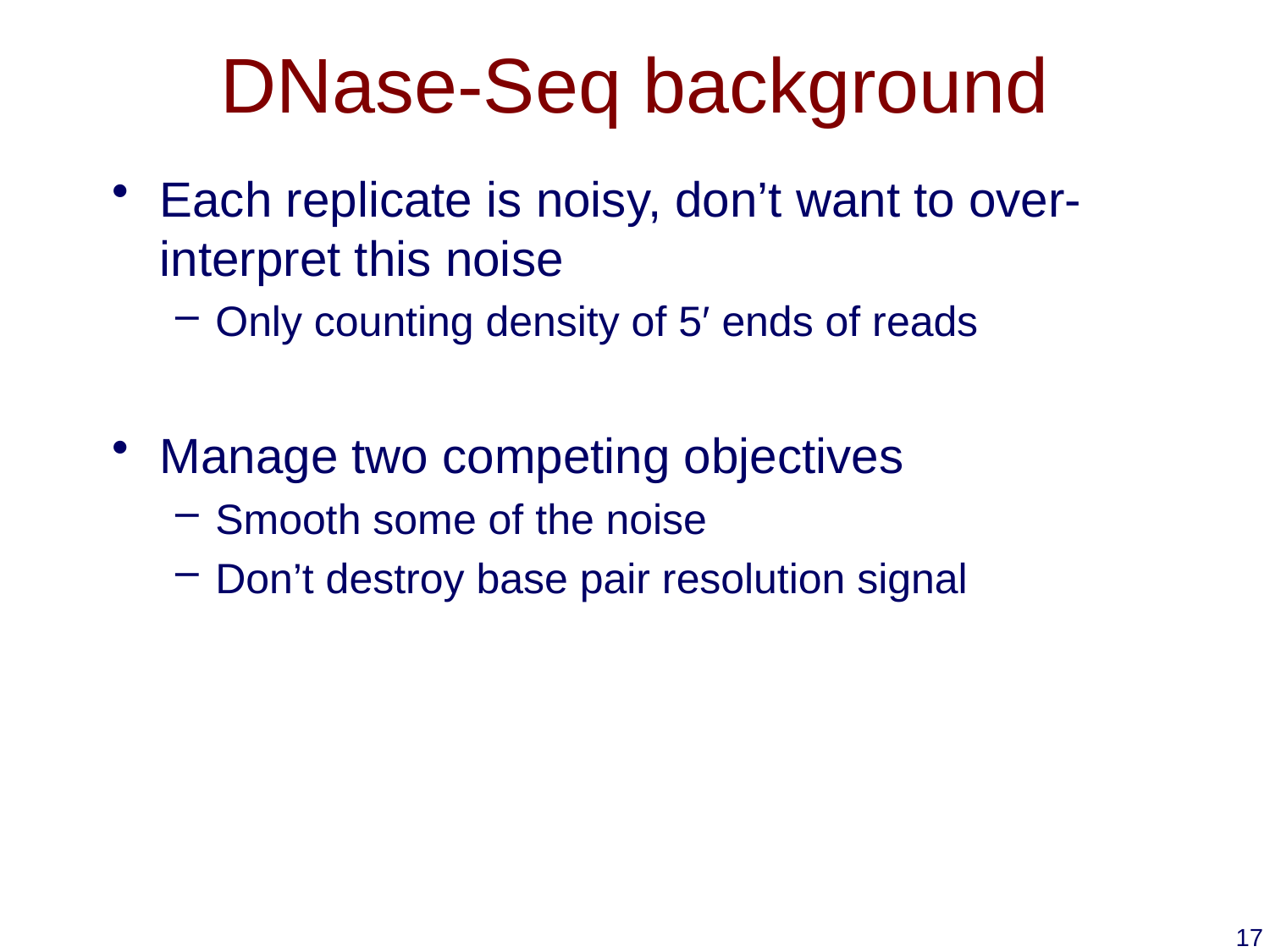

# DNase-Seq background
Each replicate is noisy, don’t want to over-interpret this noise
Only counting density of 5′ ends of reads

Manage two competing objectives
Smooth some of the noise
Don’t destroy base pair resolution signal

17